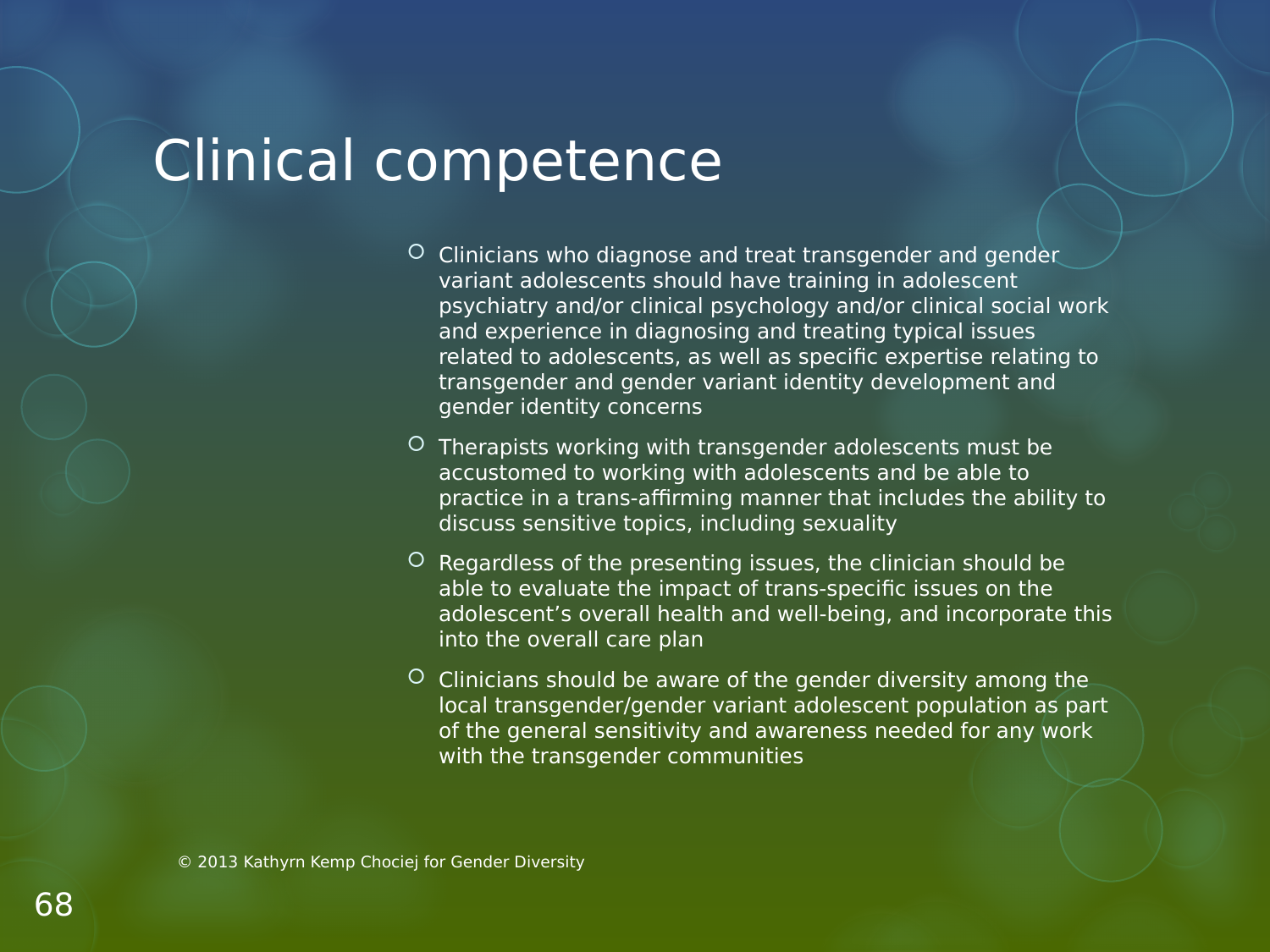

# Clinical competence
Clinicians who diagnose and treat transgender and gender variant adolescents should have training in adolescent psychiatry and/or clinical psychology and/or clinical social work and experience in diagnosing and treating typical issues related to adolescents, as well as specific expertise relating to transgender and gender variant identity development and gender identity concerns
Therapists working with transgender adolescents must be accustomed to working with adolescents and be able to practice in a trans-affirming manner that includes the ability to discuss sensitive topics, including sexuality
Regardless of the presenting issues, the clinician should be able to evaluate the impact of trans-specific issues on the adolescent’s overall health and well-being, and incorporate this into the overall care plan
Clinicians should be aware of the gender diversity among the local transgender/gender variant adolescent population as part of the general sensitivity and awareness needed for any work with the transgender communities

© 2013 Kathyrn Kemp Chociej for Gender Diversity
68